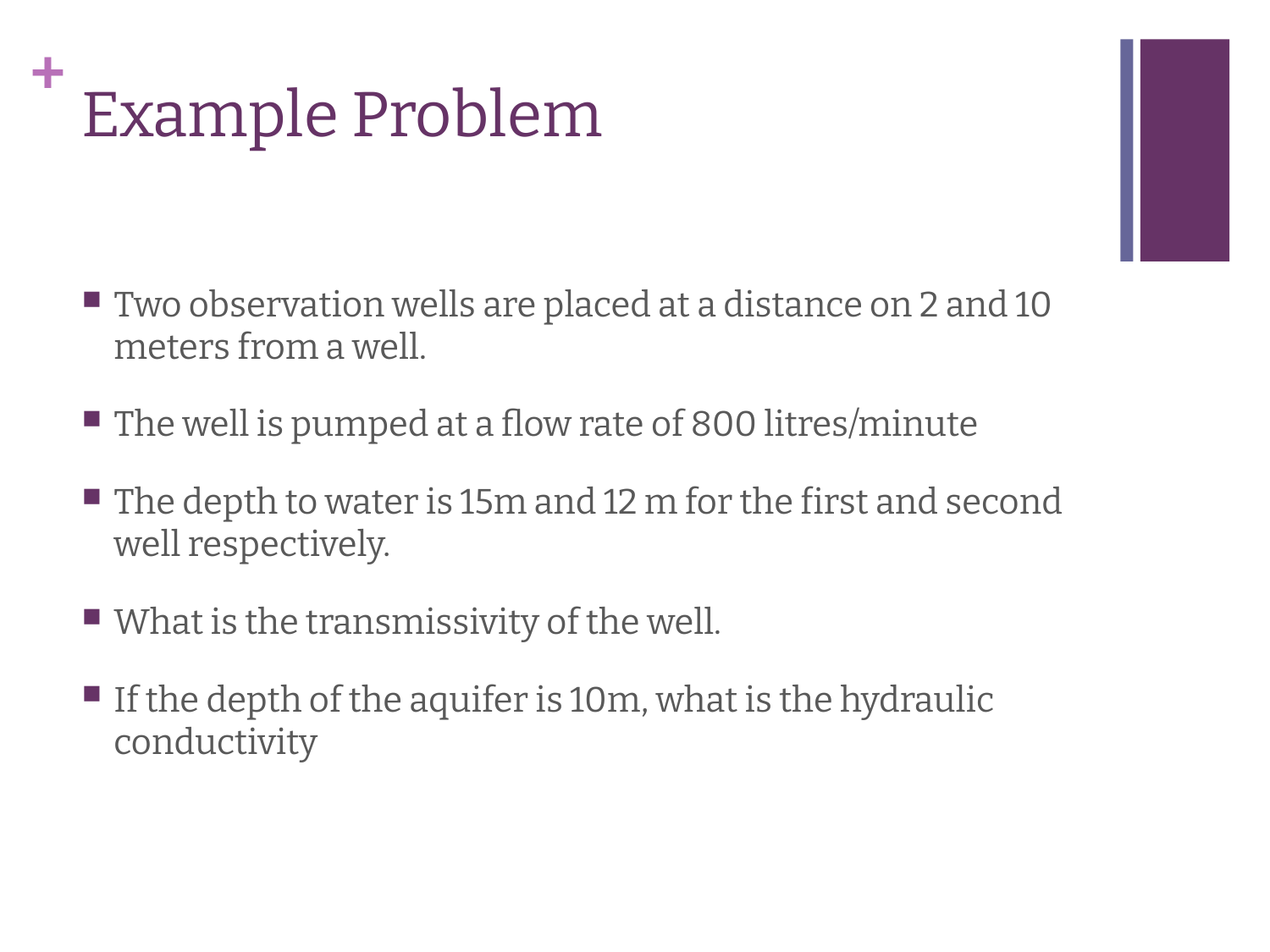

# Example Problem
Two observation wells are placed at a distance on 2 and 10 meters from a well.
The well is pumped at a flow rate of 800 litres/minute
The depth to water is 15m and 12 m for the first and second well respectively.
What is the transmissivity of the well.
If the depth of the aquifer is 10m, what is the hydraulic conductivity